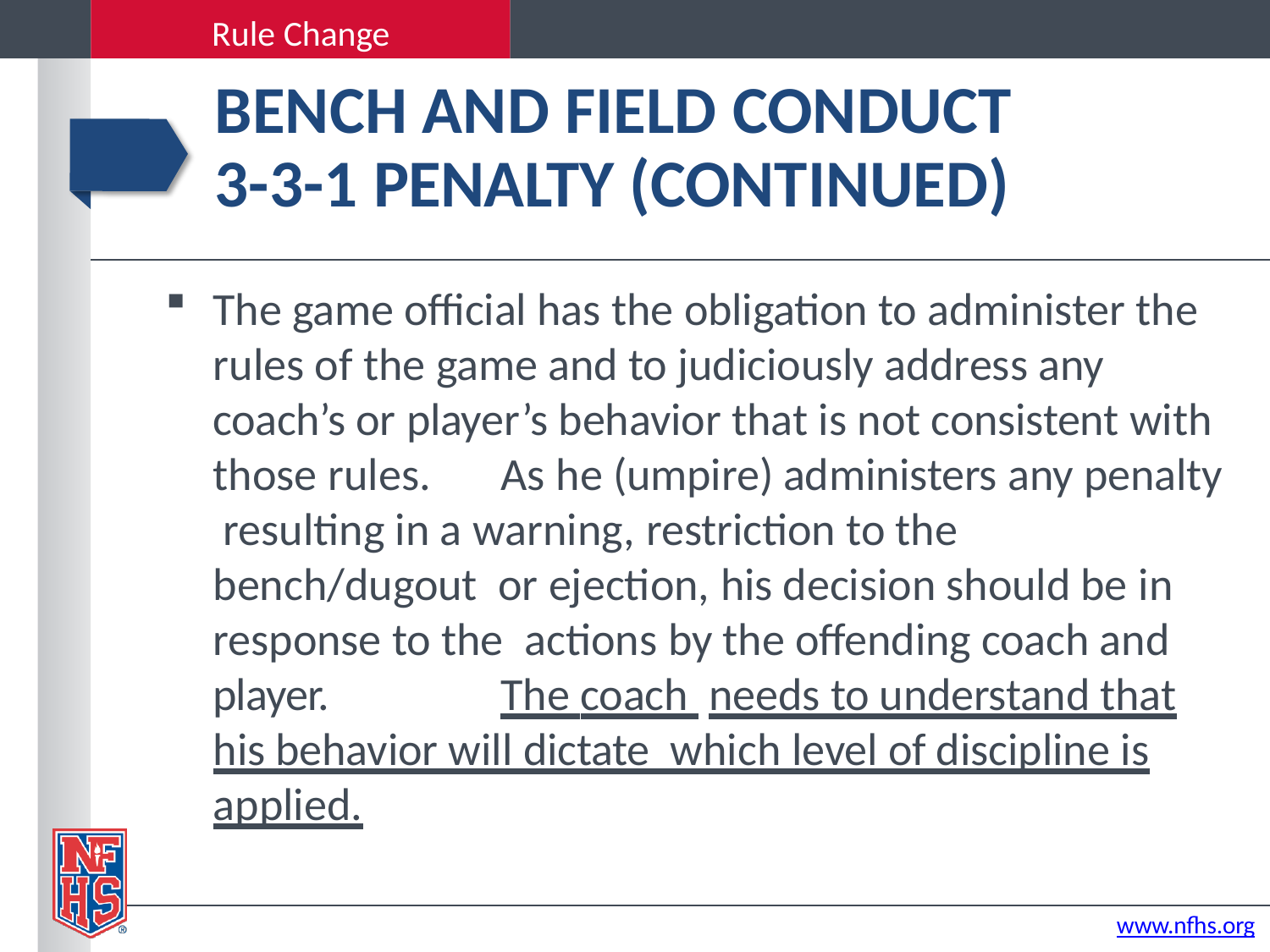

Rule Change
# BENCH AND FIELD CONDUCT
3-3-1 PENALTY (CONTINUED)

The game official has the obligation to administer the  rules of the game and to judiciously address any  coach’s or player’s behavior that is not consistent with  those rules.	As he (umpire) administers any penalty  resulting in a warning, restriction to the bench/dugout  or ejection, his decision should be in response to the  actions by the offending coach and player.	The coach  needs to understand that his behavior will dictate  which level of discipline is applied.

www.nfhs.org